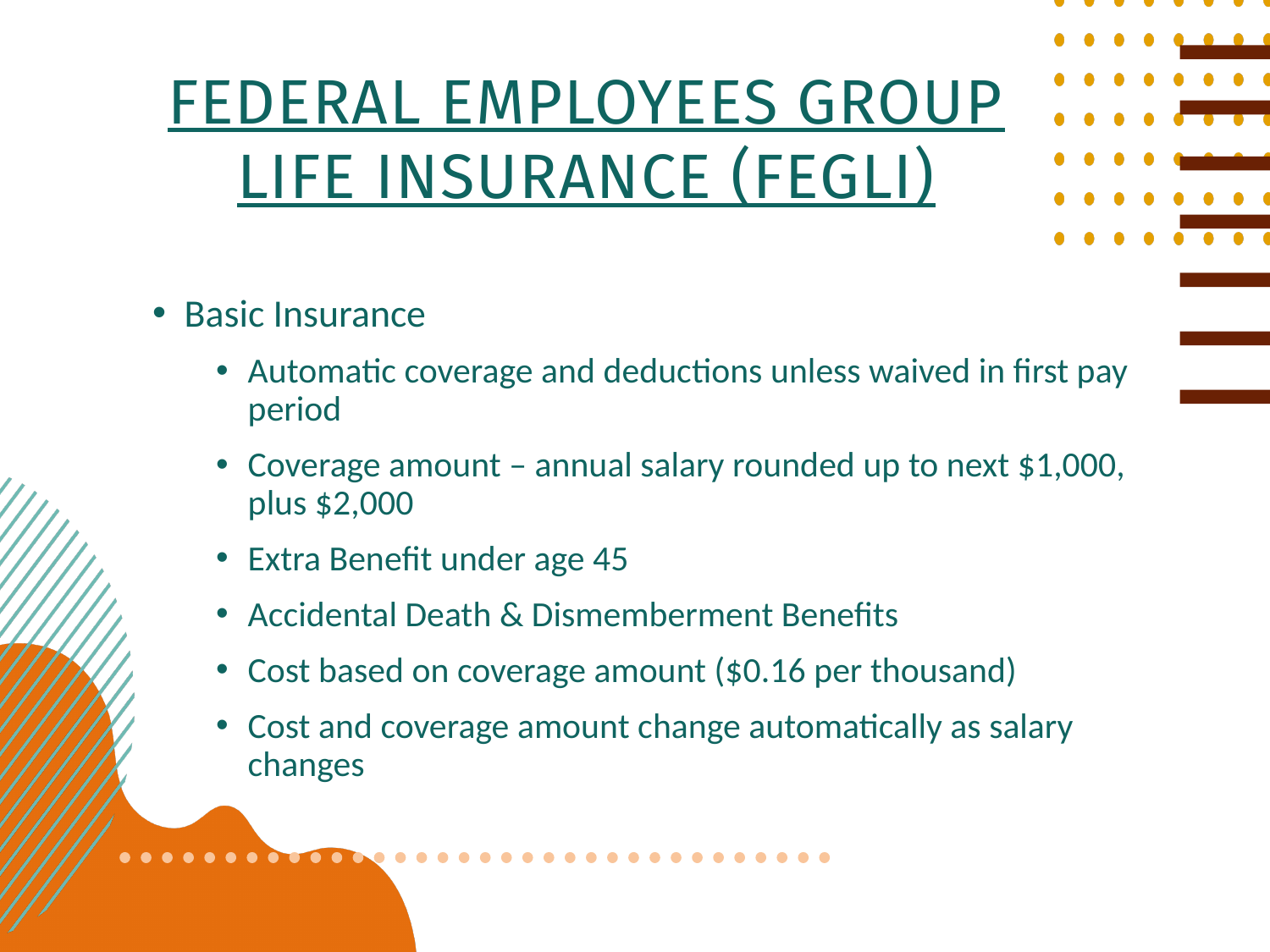

Federal employees group life insurance (fegli)
Basic Insurance
Automatic coverage and deductions unless waived in first pay period
Coverage amount – annual salary rounded up to next $1,000, plus $2,000
Extra Benefit under age 45
Accidental Death & Dismemberment Benefits
Cost based on coverage amount ($0.16 per thousand)
Cost and coverage amount change automatically as salary changes